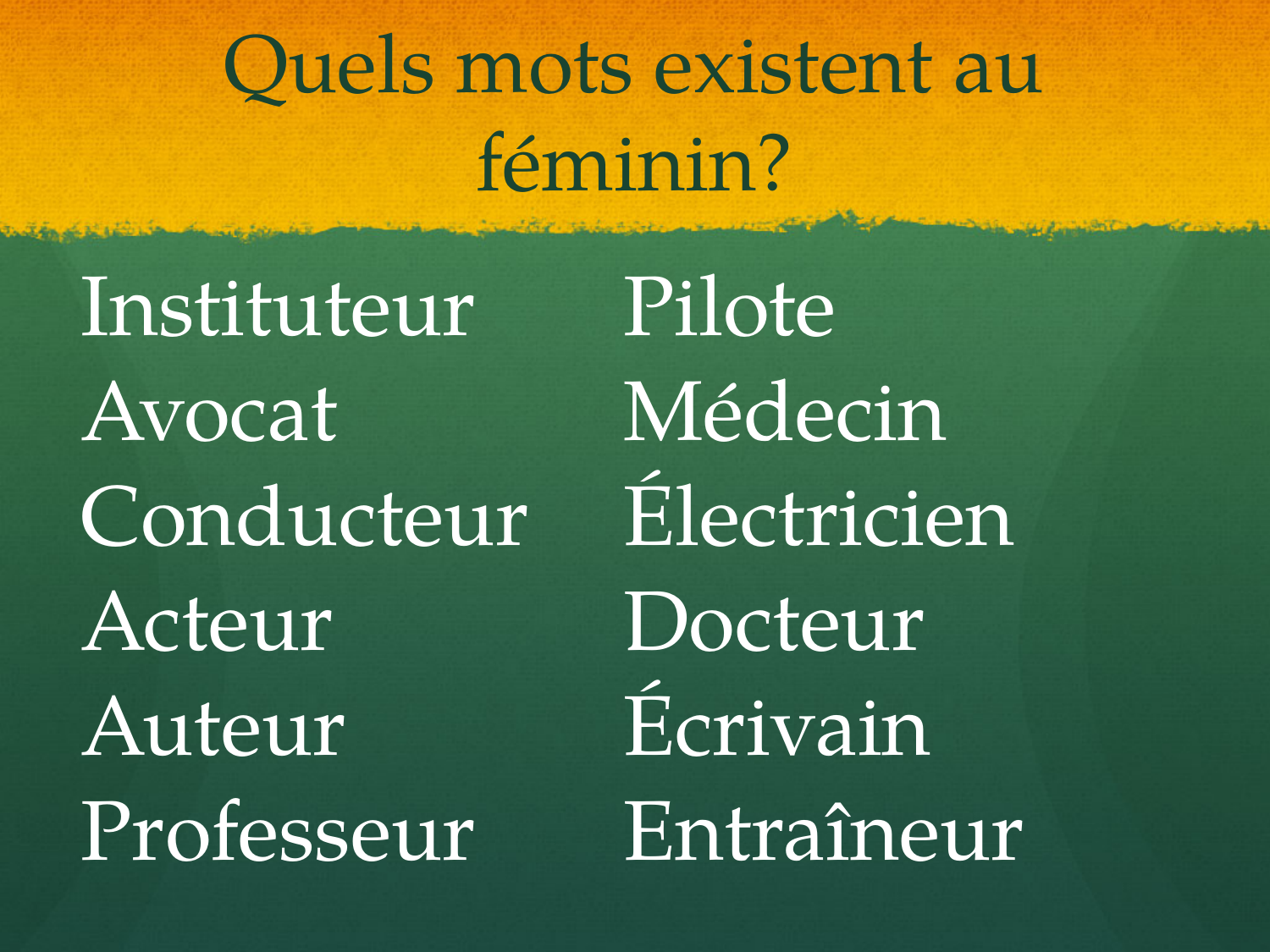

# Quels mots existent au féminin?
Instituteur
Avocat
Conducteur
Acteur
Auteur
Professeur
Pilote
Médecin
Électricien
Docteur
Écrivain
Entraîneur